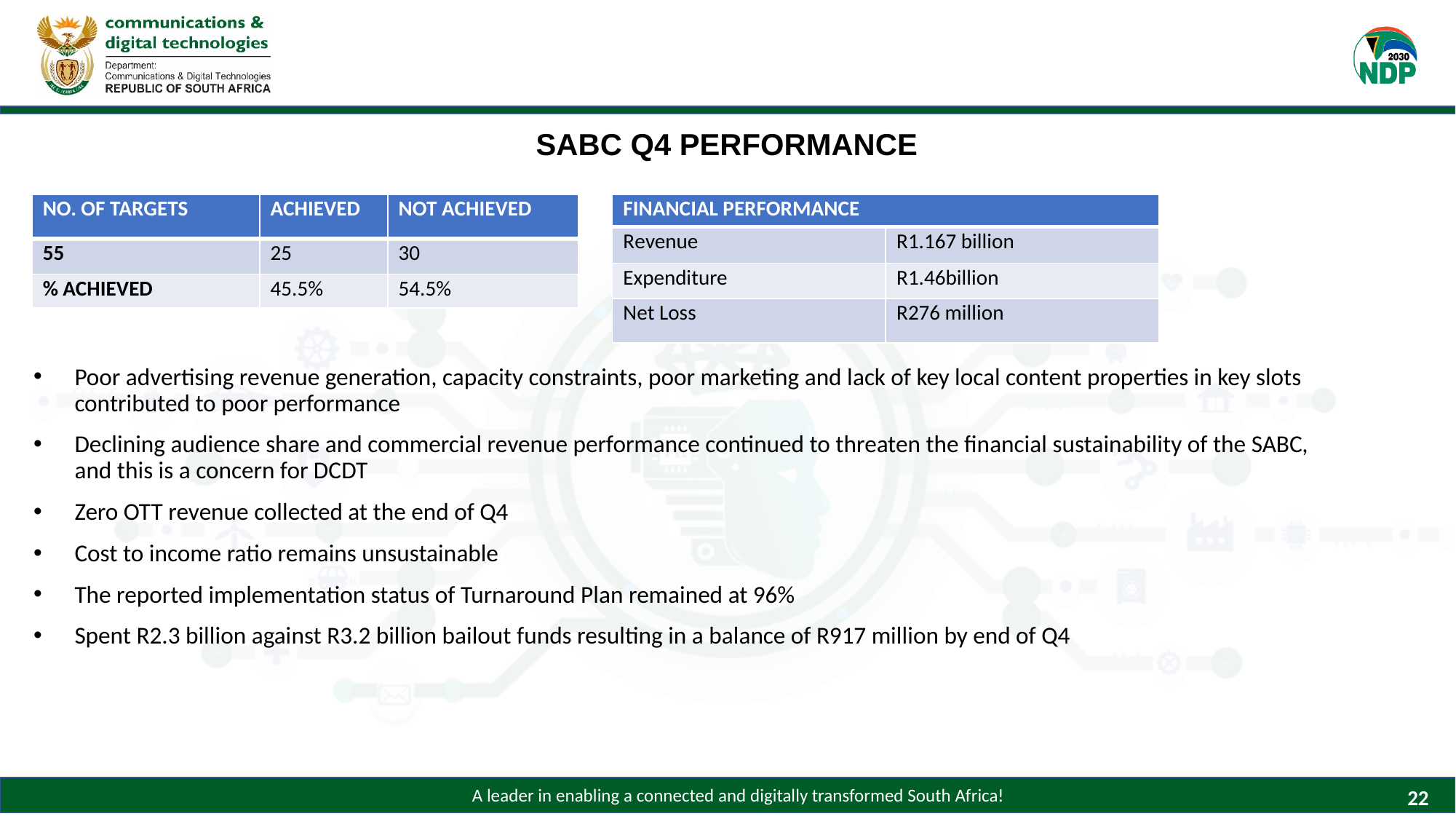

# SABC Q4 PERFORMANCE

Poor advertising revenue generation, capacity constraints, poor marketing and lack of key local content properties in key slots contributed to poor performance
Declining audience share and commercial revenue performance continued to threaten the financial sustainability of the SABC, and this is a concern for DCDT
Zero OTT revenue collected at the end of Q4
Cost to income ratio remains unsustainable
The reported implementation status of Turnaround Plan remained at 96%
Spent R2.3 billion against R3.2 billion bailout funds resulting in a balance of R917 million by end of Q4
| NO. OF TARGETS | ACHIEVED | NOT ACHIEVED |
| --- | --- | --- |
| 55 | 25 | 30 |
| % ACHIEVED | 45.5% | 54.5% |
| FINANCIAL PERFORMANCE |  |
| --- | --- |
| Revenue | R1.167 billion |
| Expenditure | R1.46billion |
| Net Loss | R276 million |